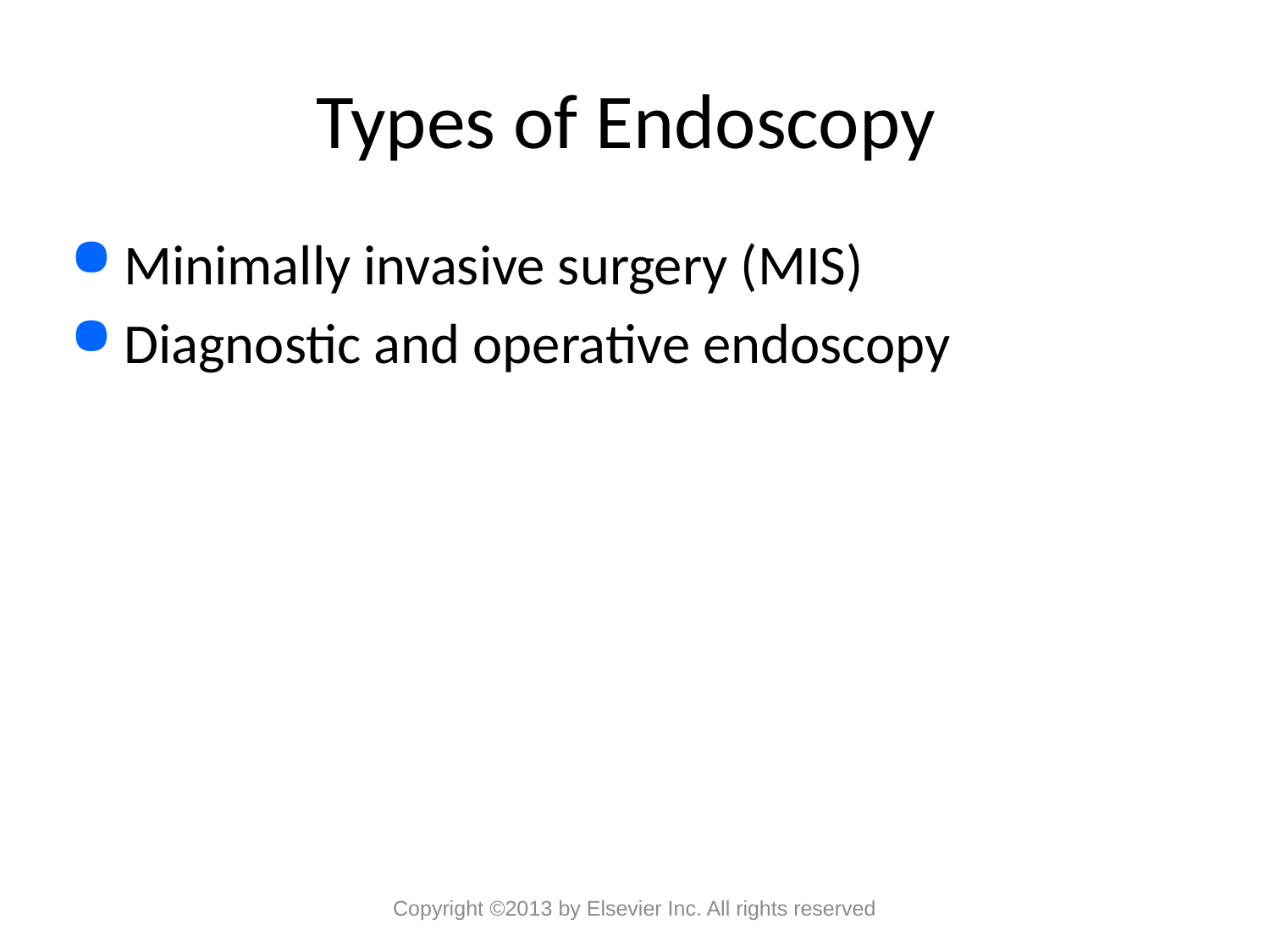

# Types of Endoscopy
Minimally invasive surgery (MIS)
Diagnostic and operative endoscopy

Copyright ©2013 by Elsevier Inc. All rights reserved